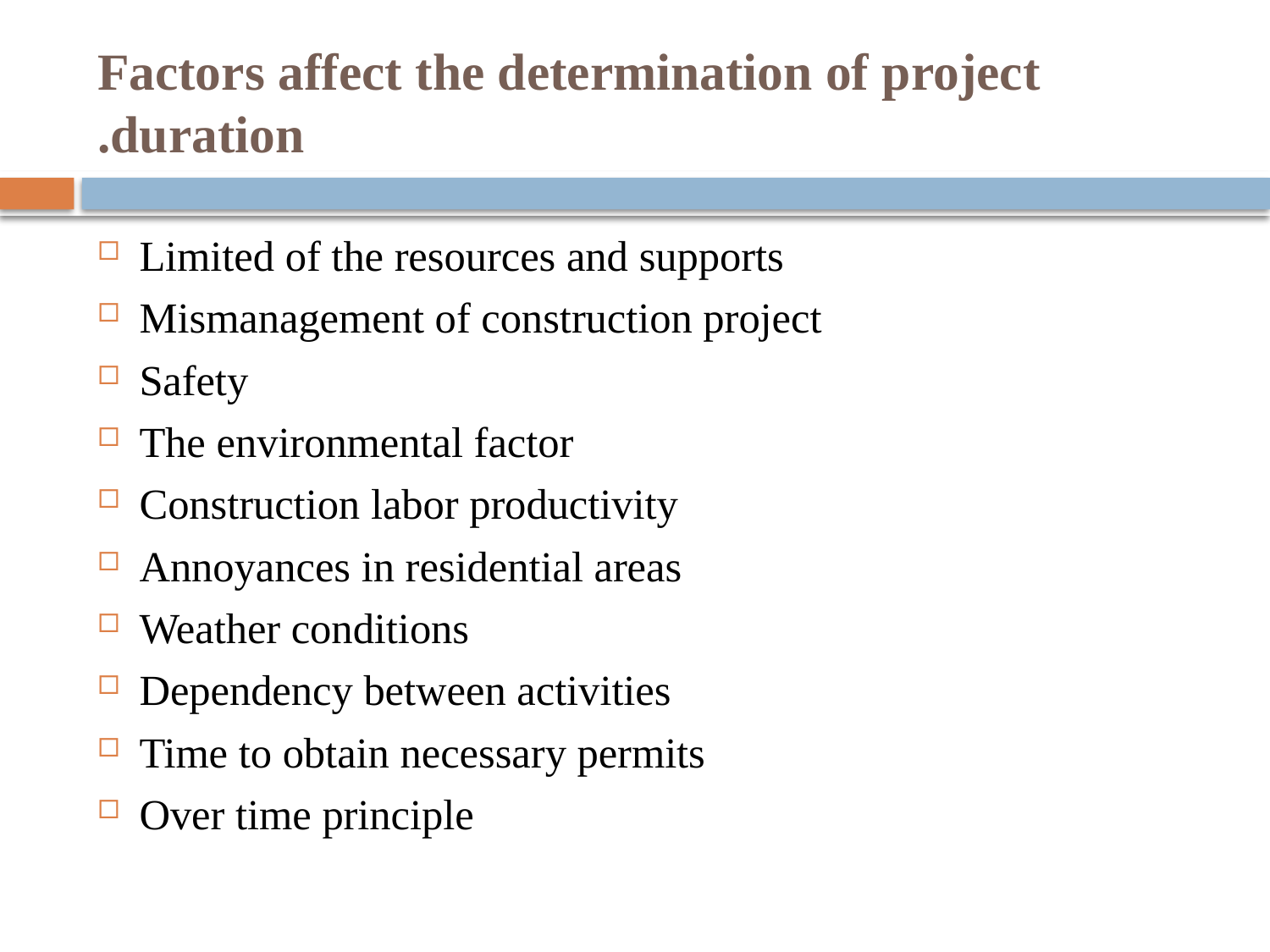

# Factors affect the determination of project duration.
Limited of the resources and supports
Mismanagement of construction project
Safety
The environmental factor
Construction labor productivity
Annoyances in residential areas
Weather conditions
Dependency between activities
Time to obtain necessary permits
Over time principle